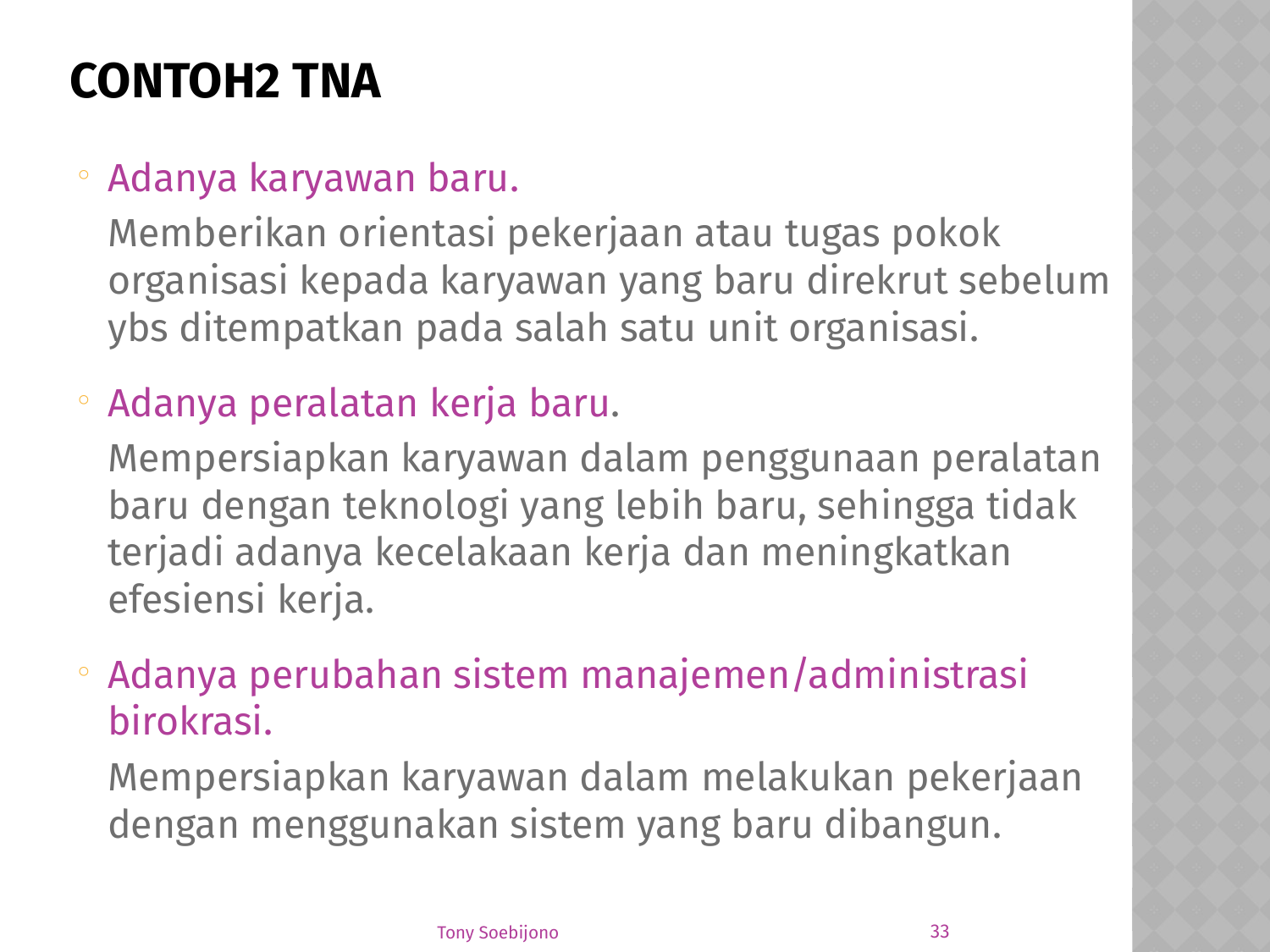

# Contoh2 tna
Adanya karyawan baru.
	Memberikan orientasi pekerjaan atau tugas pokok organisasi kepada karyawan yang baru direkrut sebelum ybs ditempatkan pada salah satu unit organisasi.
Adanya peralatan kerja baru.
	Mempersiapkan karyawan dalam penggunaan peralatan baru dengan teknologi yang lebih baru, sehingga tidak terjadi adanya kecelakaan kerja dan meningkatkan efesiensi kerja.
Adanya perubahan sistem manajemen/administrasi birokrasi.
	Mempersiapkan karyawan dalam melakukan pekerjaan dengan menggunakan sistem yang baru dibangun.

33
Tony Soebijono